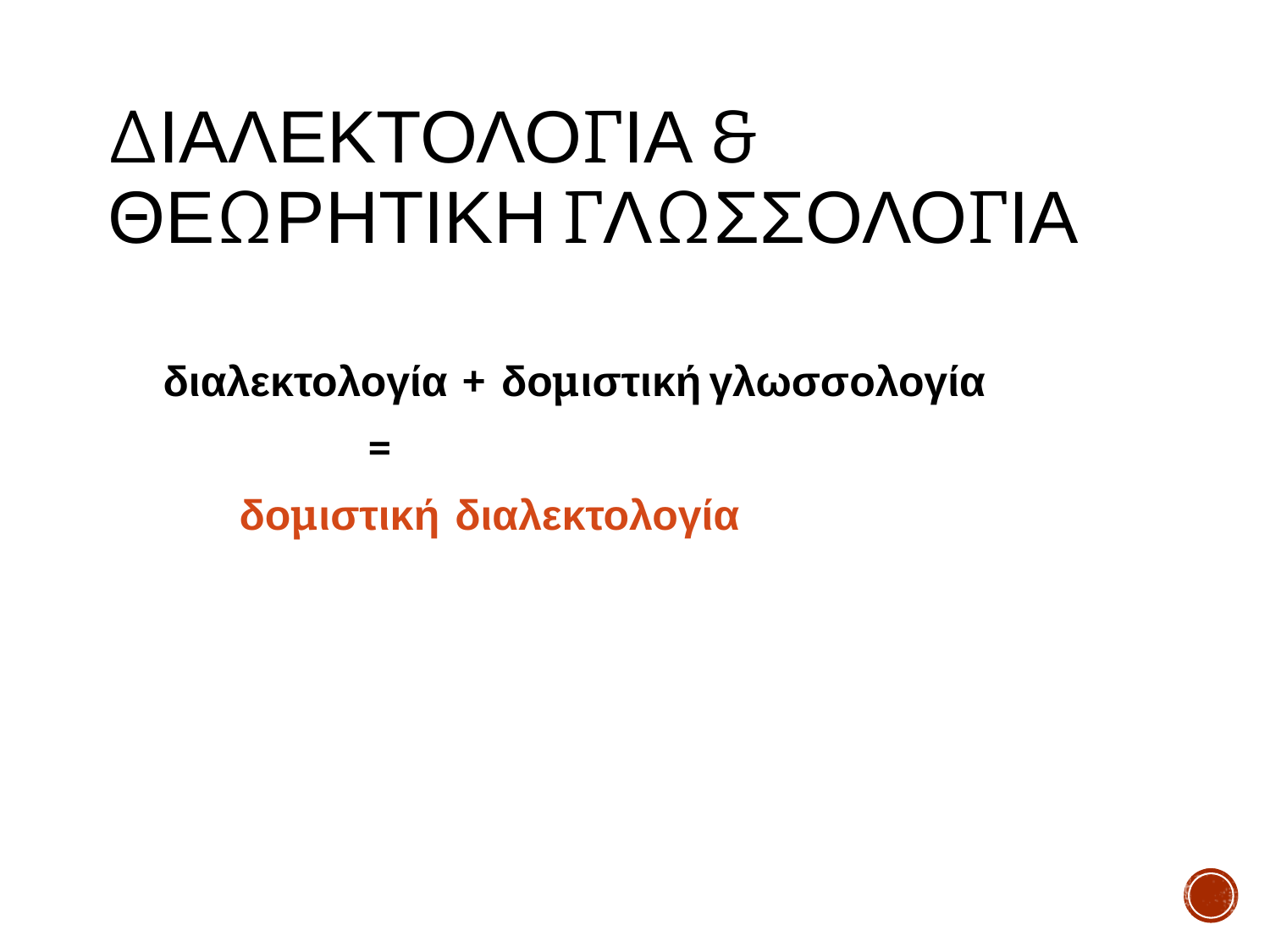

# Διαλεκτολογια & θεωρητικη γλωσσολογια

      διαλεκτολογία  +  δομιστική γλωσσολογία
                                 =
                δομιστική  διαλεκτολογία